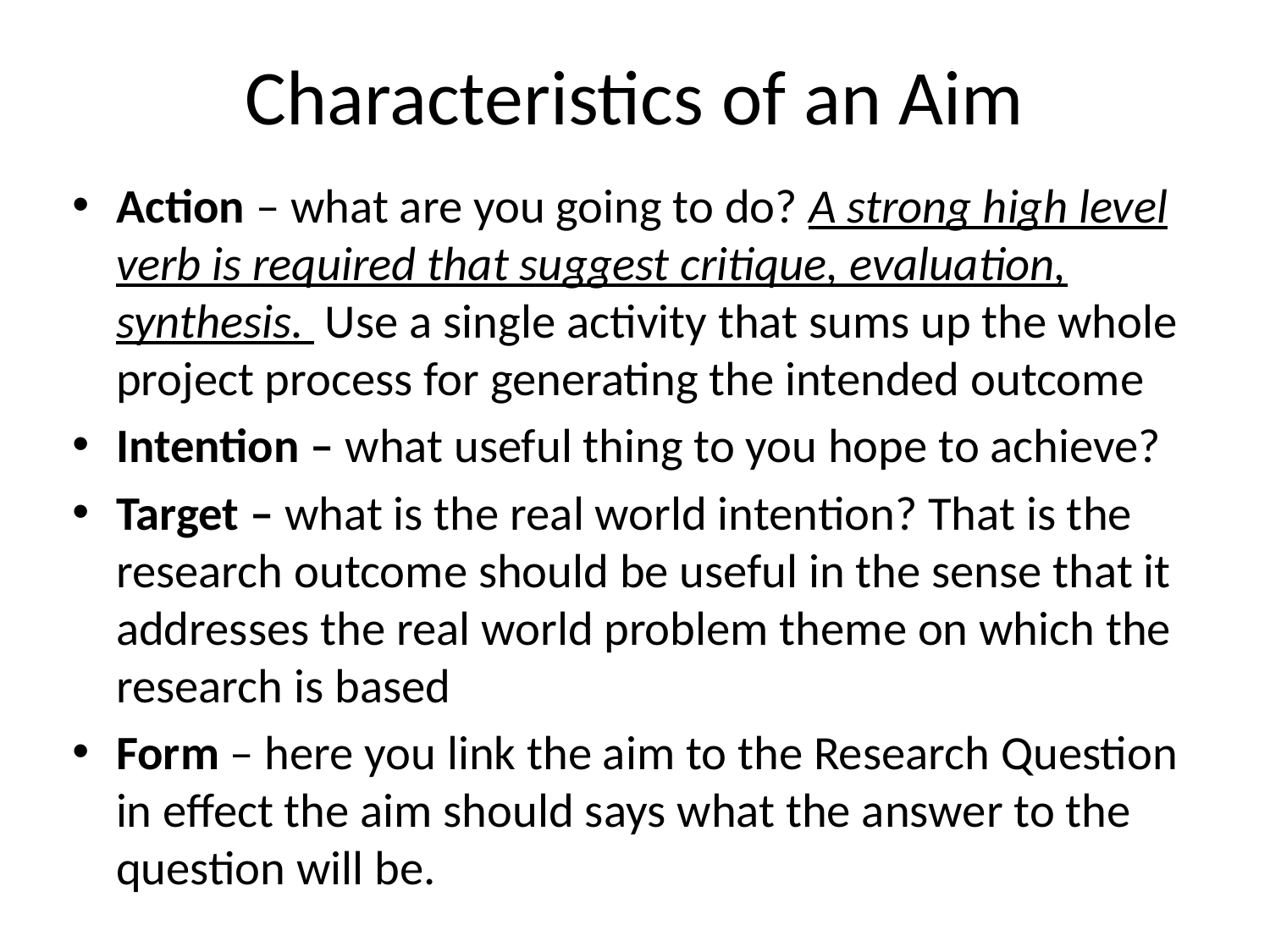

# Characteristics of an Aim
Action – what are you going to do? A strong high level verb is required that suggest critique, evaluation, synthesis.  Use a single activity that sums up the whole project process for generating the intended outcome
Intention – what useful thing to you hope to achieve?
Target – what is the real world intention? That is the research outcome should be useful in the sense that it addresses the real world problem theme on which the research is based
Form – here you link the aim to the Research Question in effect the aim should says what the answer to the question will be.